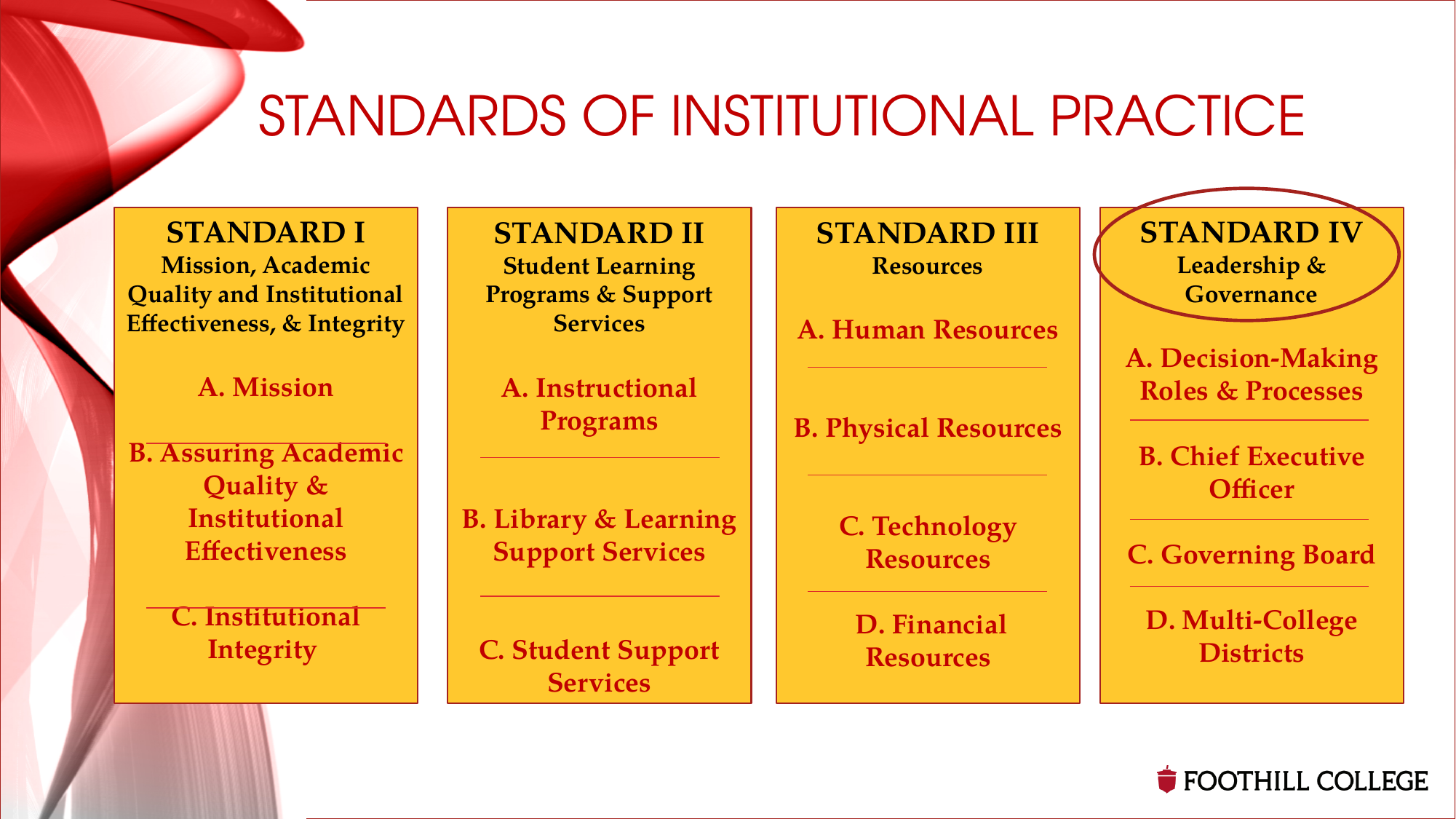

# Standards of Institutional Practice

STANDARD I
Mission, Academic Quality and Institutional Effectiveness, & Integrity

A. Mission
B. Assuring Academic Quality & Institutional Effectiveness
 C. Institutional
Integrity
STANDARD IV
Leadership & Governance

A. Decision-Making Roles & Processes
B. Chief Executive Officer

C. Governing Board

D. Multi-College Districts
STANDARD II
Student Learning Programs & Support Services

A. Instructional Programs

B. Library & Learning Support Services

C. Student Support Services
STANDARD III
Resources

A. Human Resources

B. Physical Resources

C. Technology Resources

 D. Financial Resources